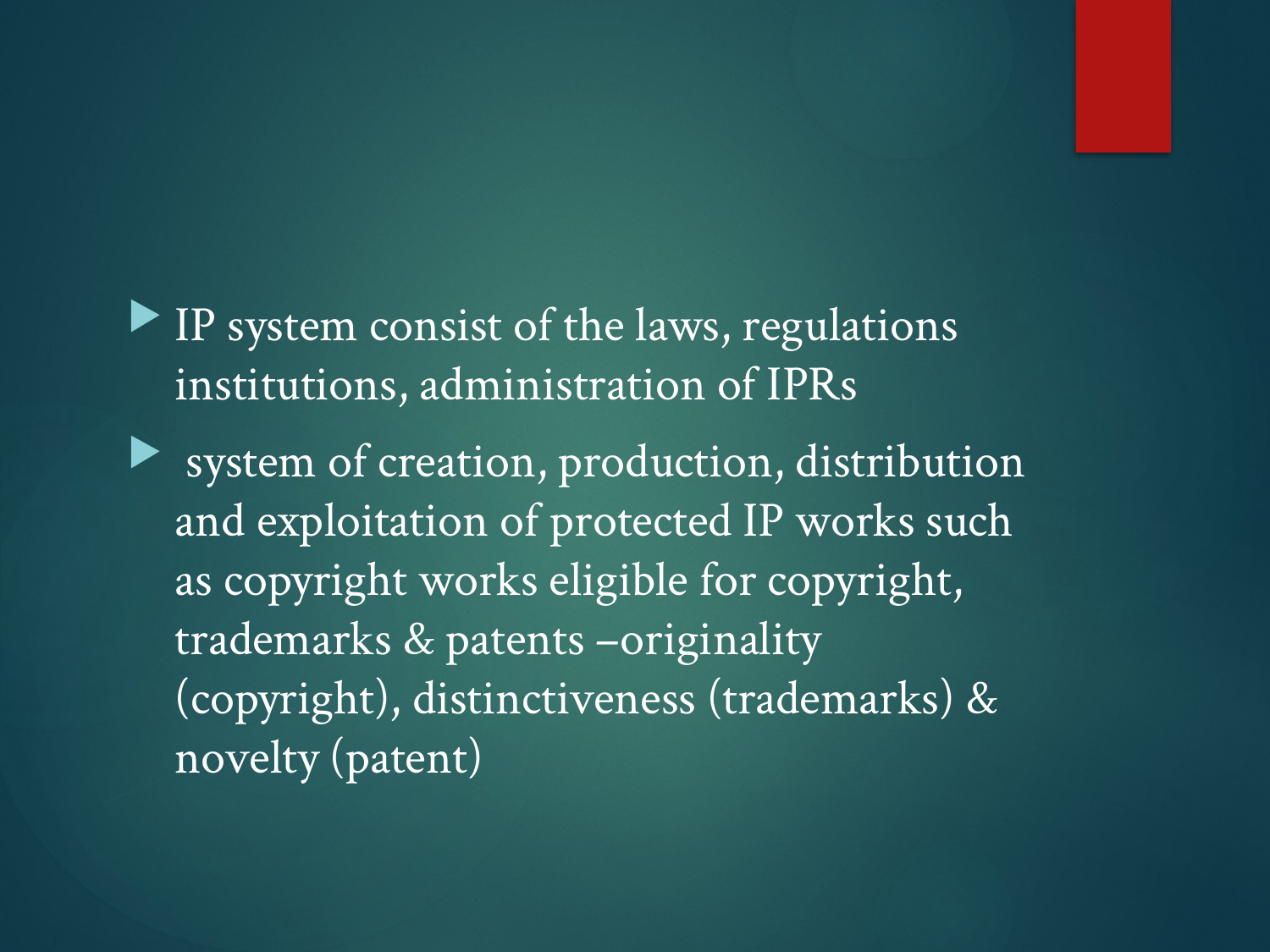

#
IP system consist of the laws, regulations institutions, administration of IPRs
 system of creation, production, distribution and exploitation of protected IP works such as copyright works eligible for copyright, trademarks & patents –originality (copyright), distinctiveness (trademarks) & novelty (patent)